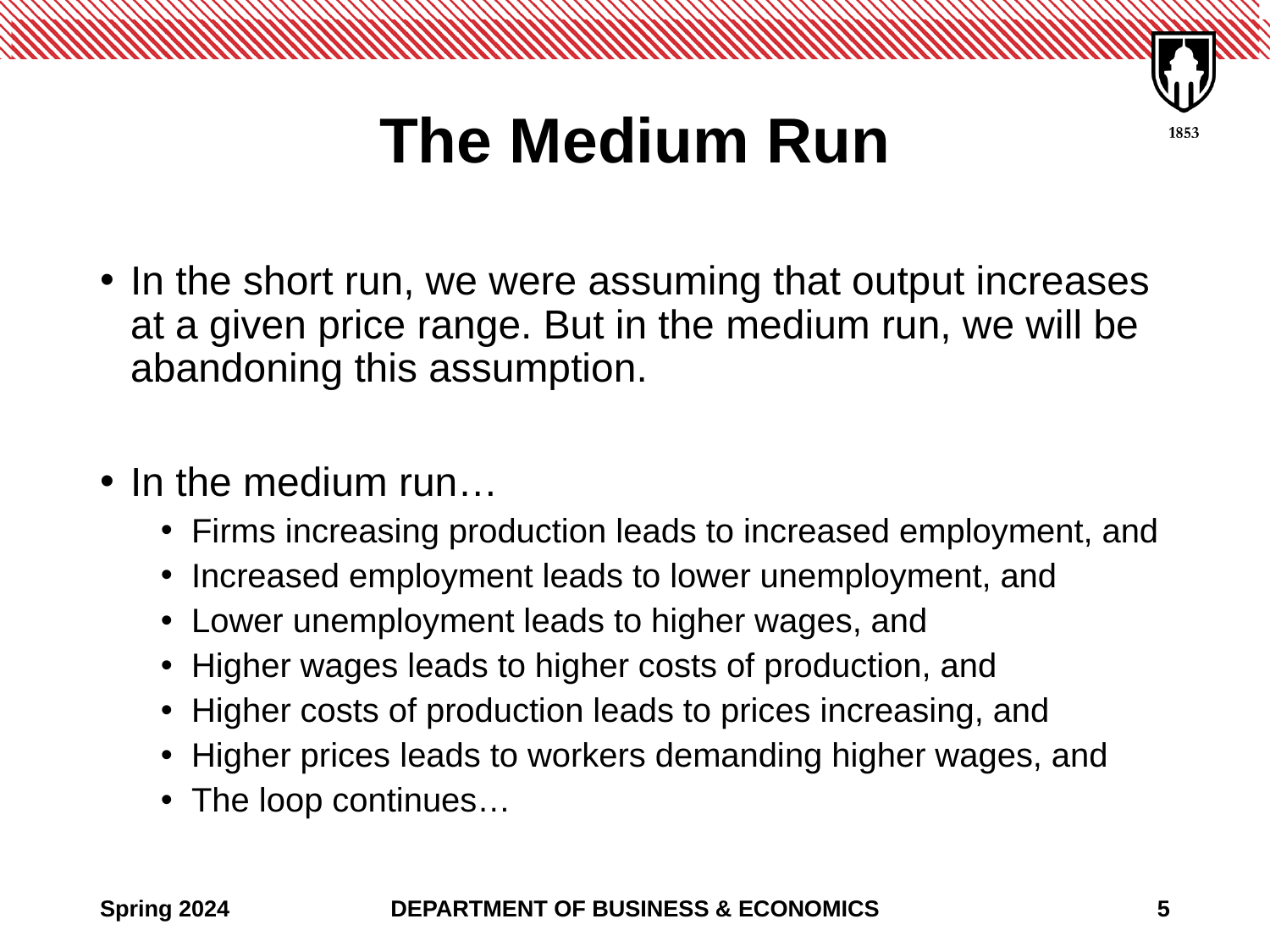

# The Medium Run
In the short run, we were assuming that output increases at a given price range. But in the medium run, we will be abandoning this assumption.

In the medium run…
Firms increasing production leads to increased employment, and
Increased employment leads to lower unemployment, and
Lower unemployment leads to higher wages, and
Higher wages leads to higher costs of production, and
Higher costs of production leads to prices increasing, and
Higher prices leads to workers demanding higher wages, and
The loop continues…

Spring 2024
DEPARTMENT OF BUSINESS & ECONOMICS
5